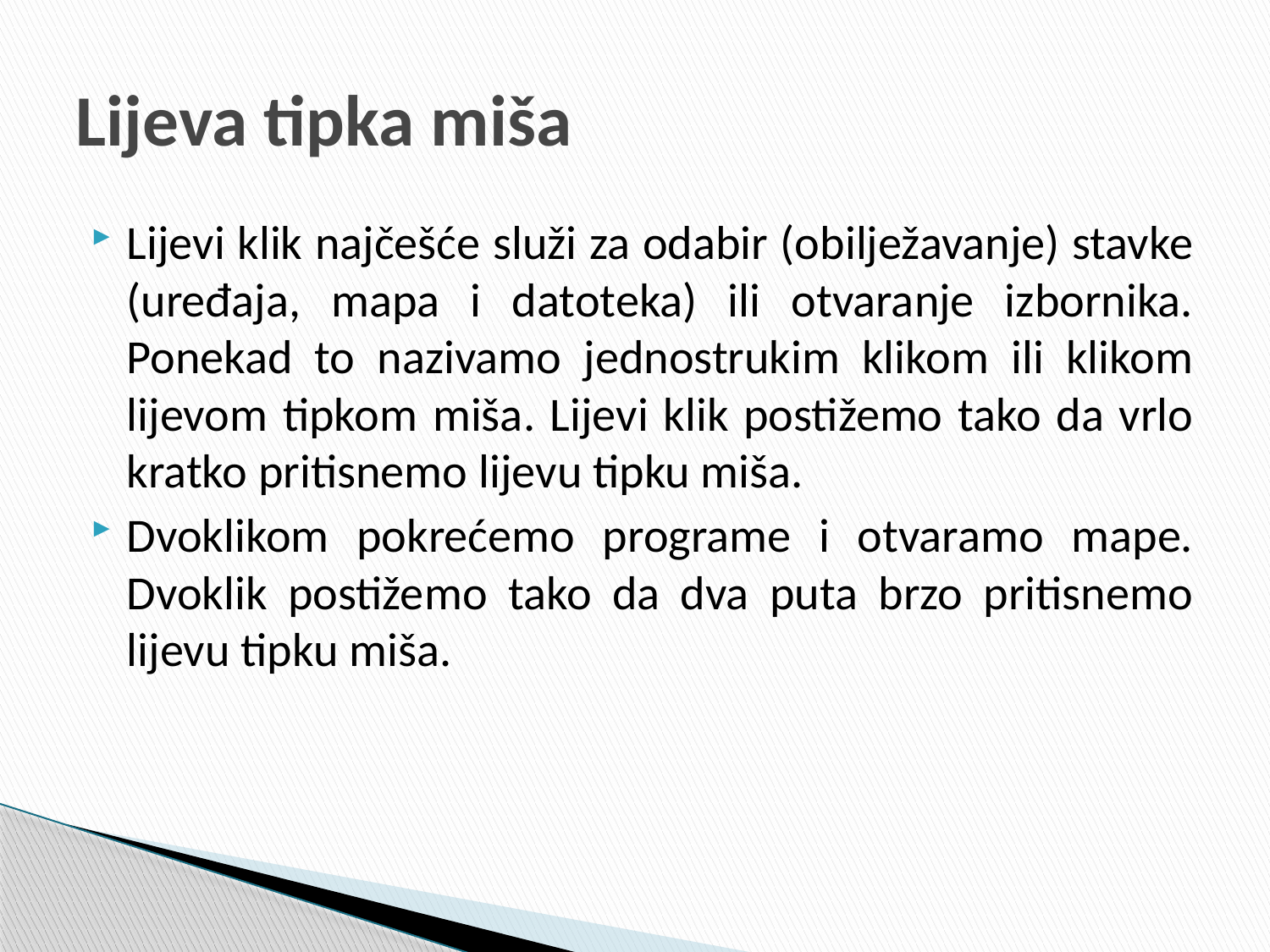

# Lijeva tipka miša
Lijevi klik najčešće služi za odabir (obilježavanje) stavke (uređaja, mapa i datoteka) ili otvaranje izbornika. Ponekad to nazivamo jednostrukim klikom ili klikom lijevom tipkom miša. Lijevi klik postižemo tako da vrlo kratko pritisnemo lijevu tipku miša.
Dvoklikom pokrećemo programe i otvaramo mape. Dvoklik postižemo tako da dva puta brzo pritisnemo lijevu tipku miša.